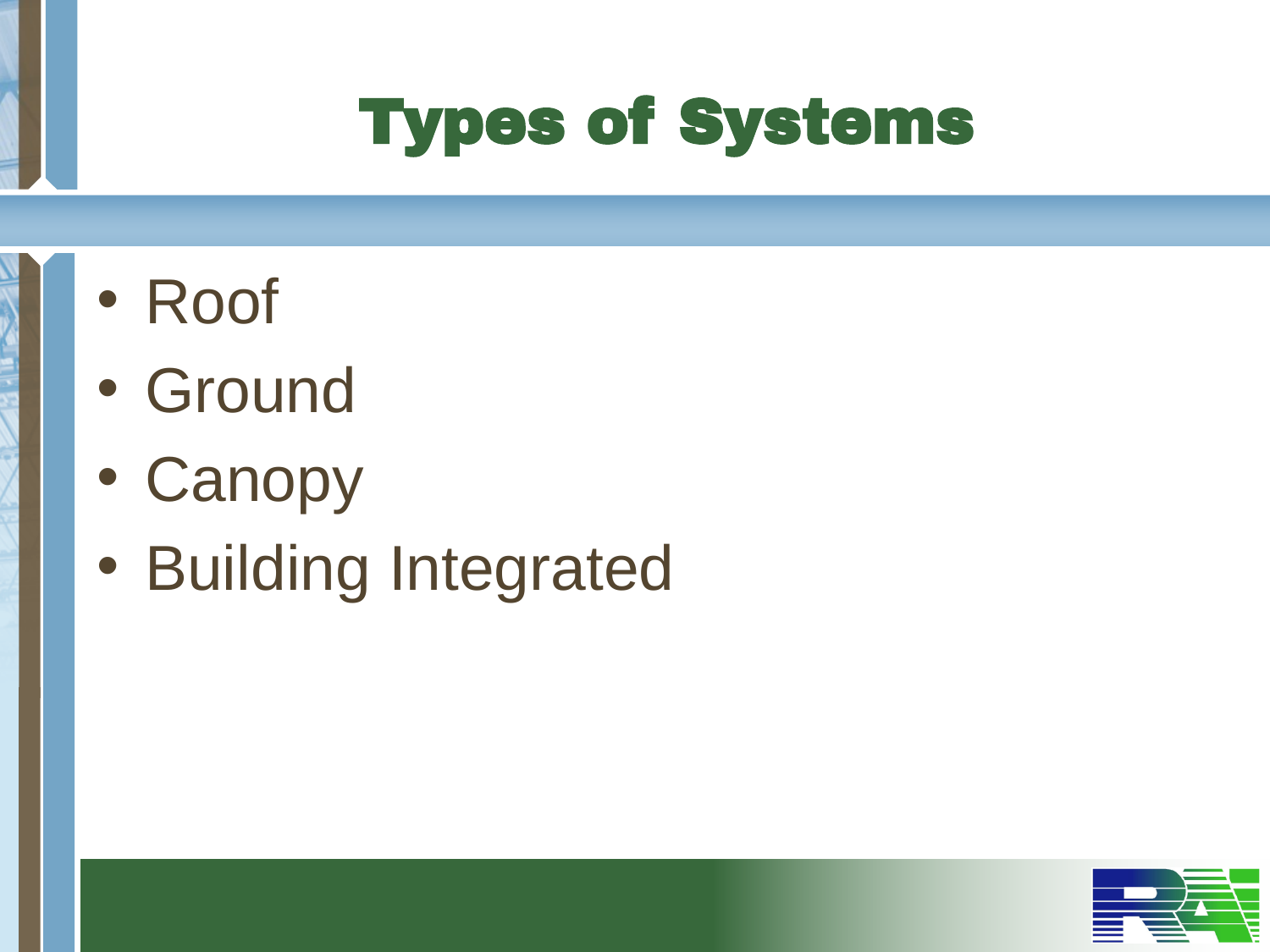

# Types of Systems
Roof
Ground
Canopy
Building Integrated